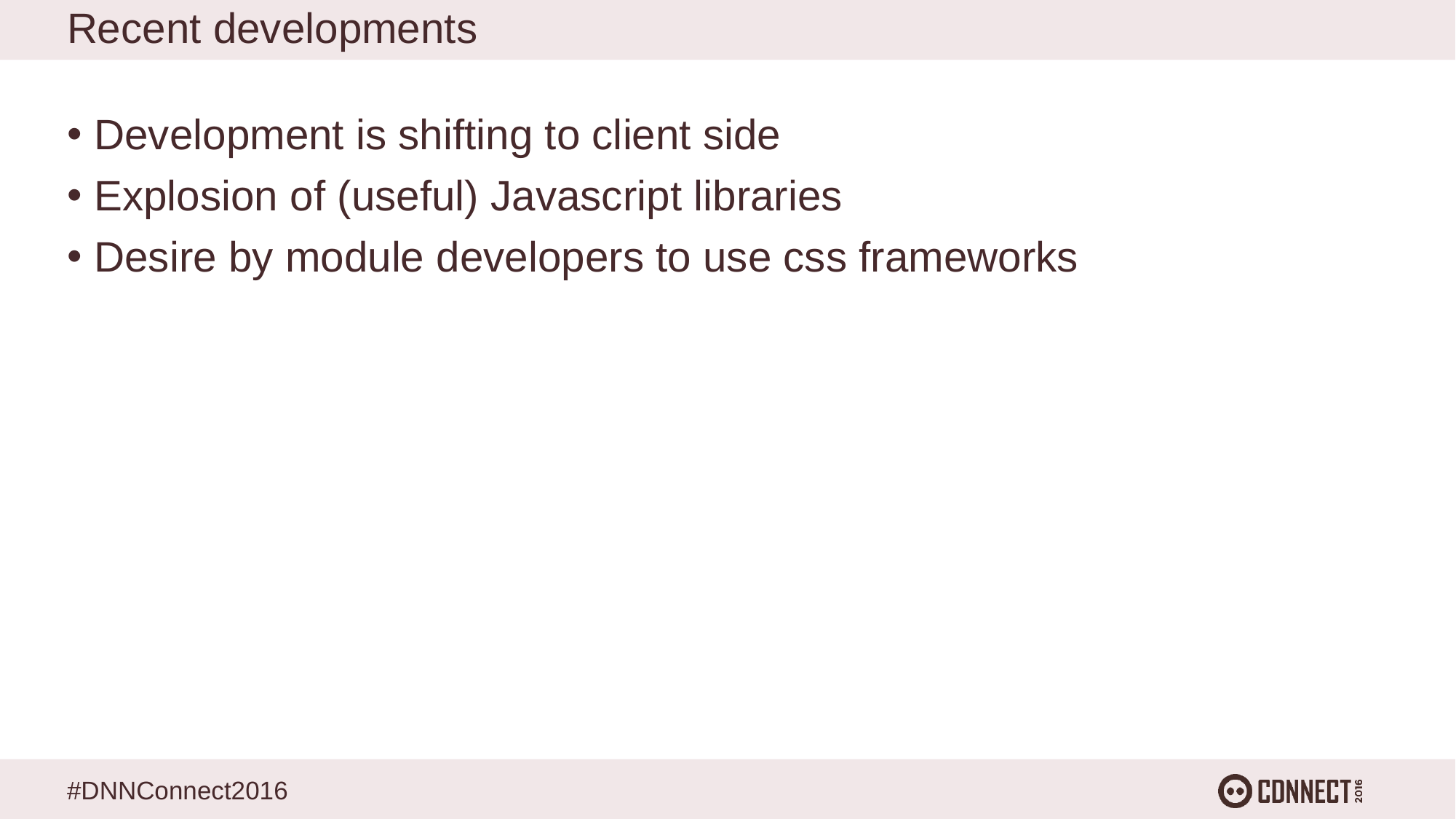

# Recent developments
Development is shifting to client side
Explosion of (useful) Javascript libraries
Desire by module developers to use css frameworks